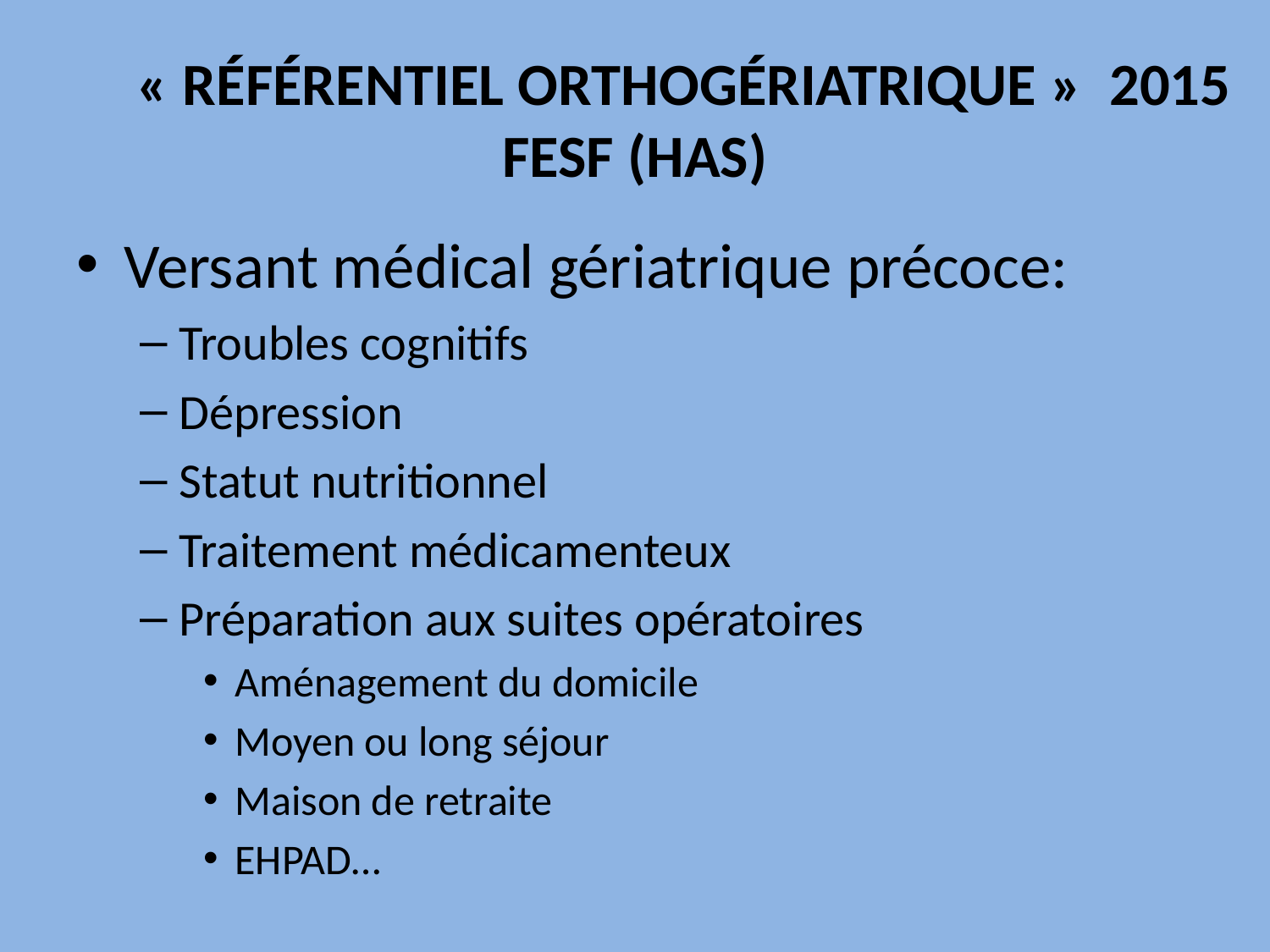

# « RÉFÉRENTIEL ORTHOGÉRIATRIQUE »  2015 FESF (HAS)
Versant médical gériatrique précoce:
Troubles cognitifs
Dépression
Statut nutritionnel
Traitement médicamenteux
Préparation aux suites opératoires
Aménagement du domicile
Moyen ou long séjour
Maison de retraite
EHPAD…